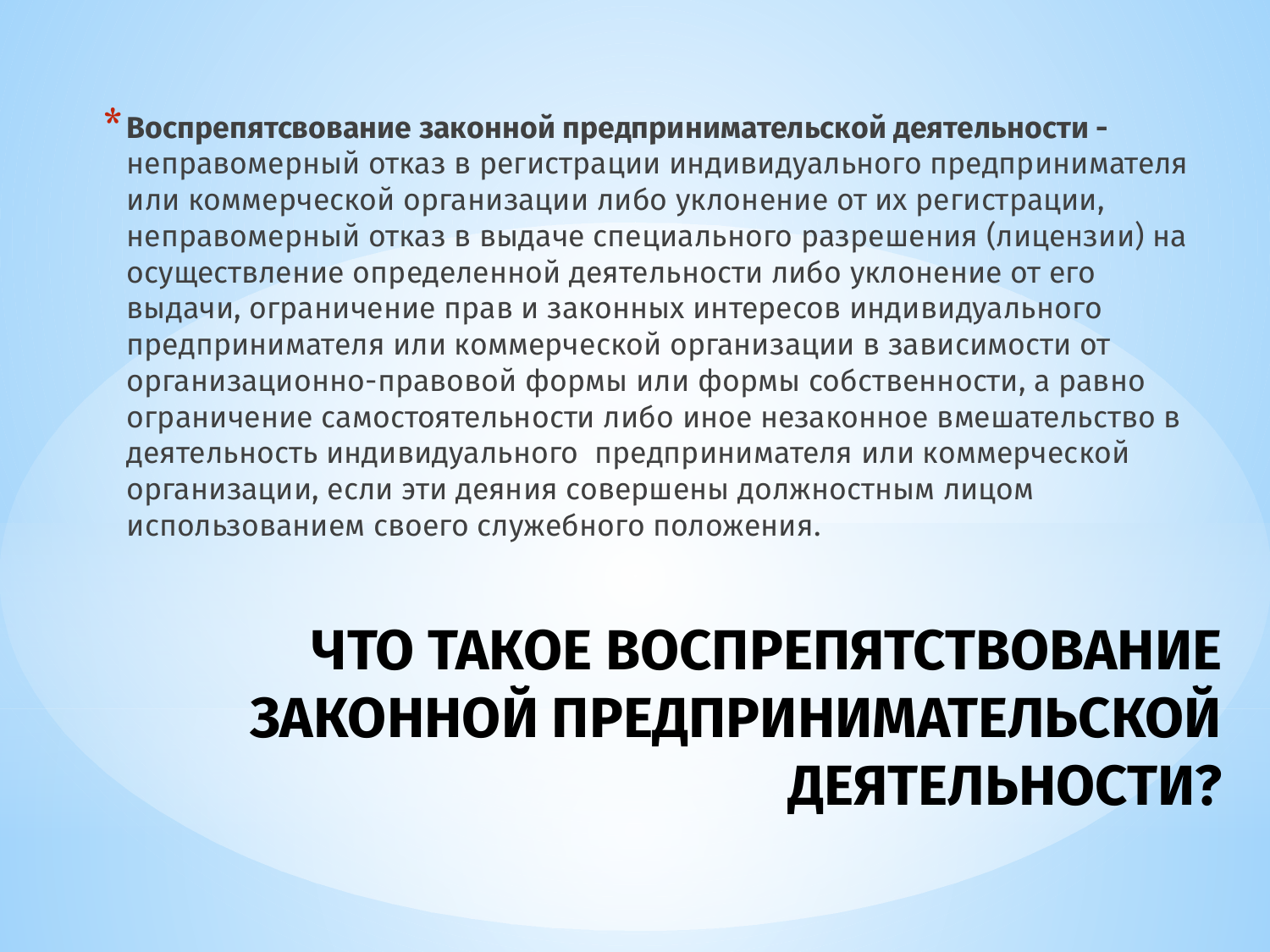

Воспрепятсвование законной предпринимательской деятельности - неправомерный отказ в регистрации индивидуального предпринимателя или коммерческой организации либо уклонение от их регистрации, неправомерный отказ в выдаче специального разрешения (лицензии) на осуществление определенной деятельности либо уклонение от его выдачи, ограничение прав и законных интересов индивидуального предпринимателя или коммерческой организации в зависимости от организационно-правовой формы или формы собственности, а равно ограничение самостоятельности либо иное незаконное вмешательство в деятельность индивидуального  предпринимателя или коммерческой организации, если эти деяния совершены должностным лицом использованием своего служебного положения.
# ЧТО ТАКОЕ ВОСПРЕПЯТСТВОВАНИЕ ЗАКОННОЙ ПРЕДПРИНИМАТЕЛЬСКОЙ ДЕЯТЕЛЬНОСТИ?